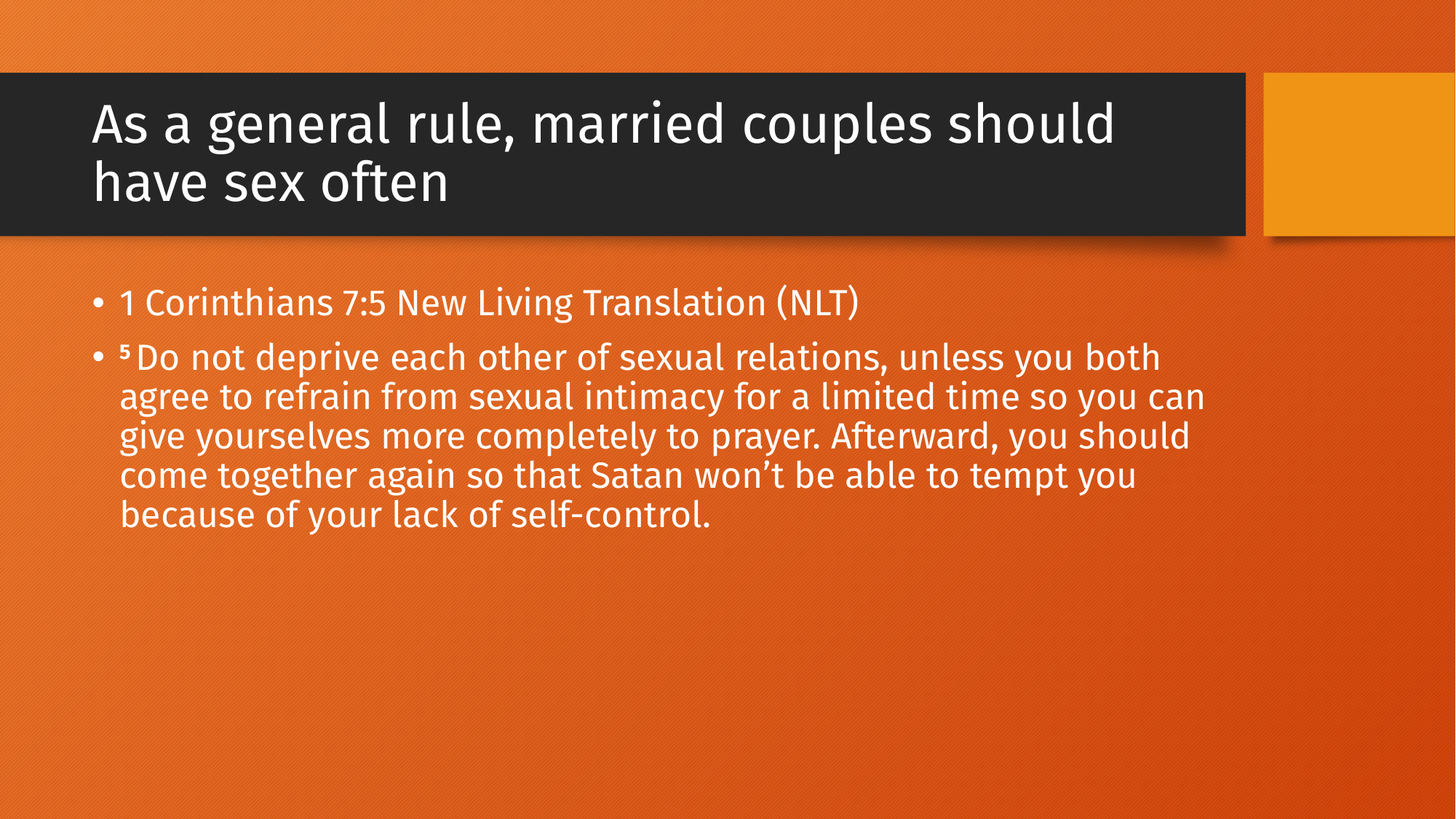

# As a general rule, married couples should have sex often
1 Corinthians 7:5 New Living Translation (NLT)
5 Do not deprive each other of sexual relations, unless you both agree to refrain from sexual intimacy for a limited time so you can give yourselves more completely to prayer. Afterward, you should come together again so that Satan won’t be able to tempt you because of your lack of self-control.